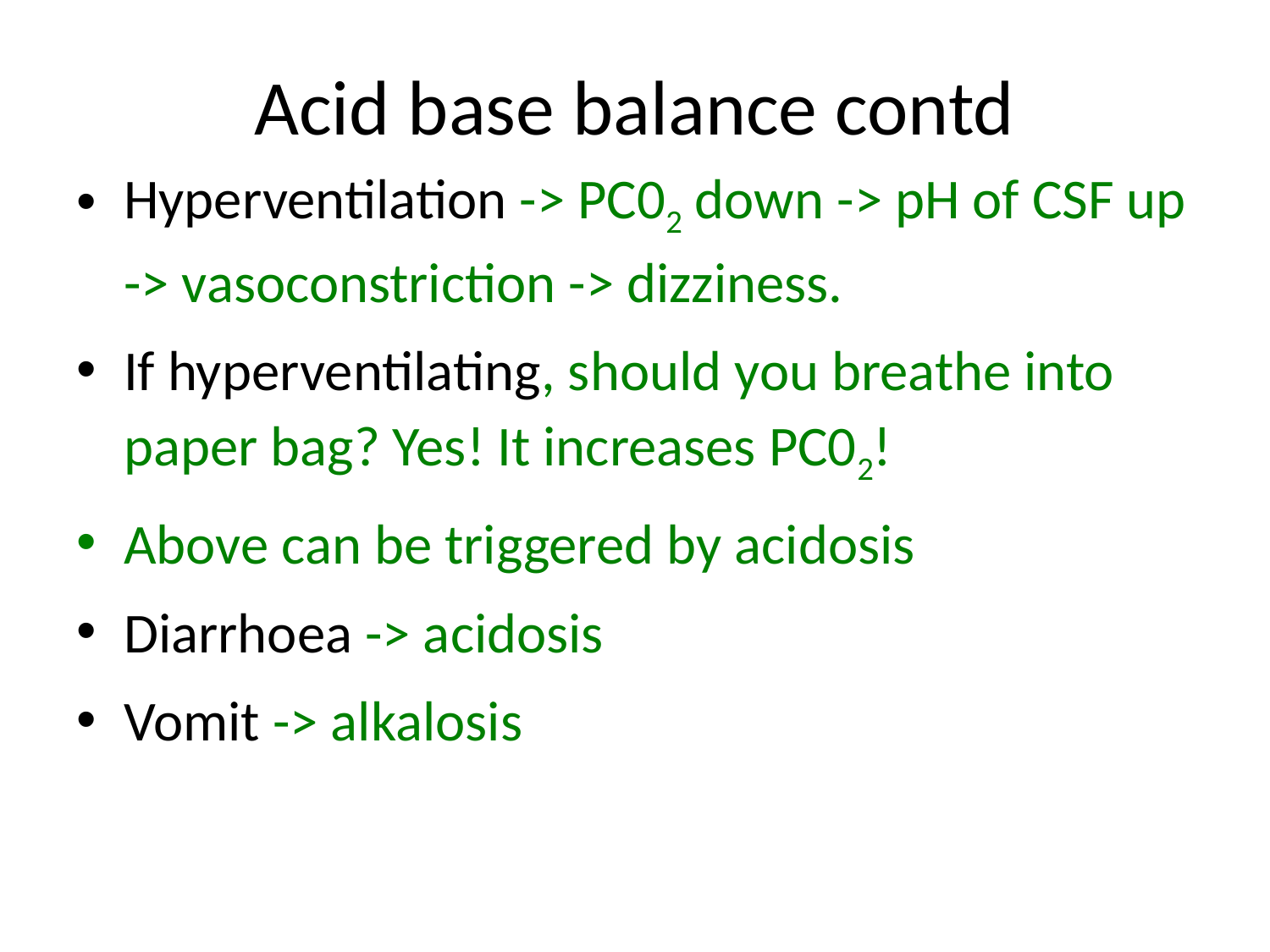

# Acid base balance contd
Hyperventilation -> PC02 down -> pH of CSF up -> vasoconstriction -> dizziness.
If hyperventilating, should you breathe into paper bag? Yes! It increases PC02!
Above can be triggered by acidosis
Diarrhoea -> acidosis
Vomit -> alkalosis